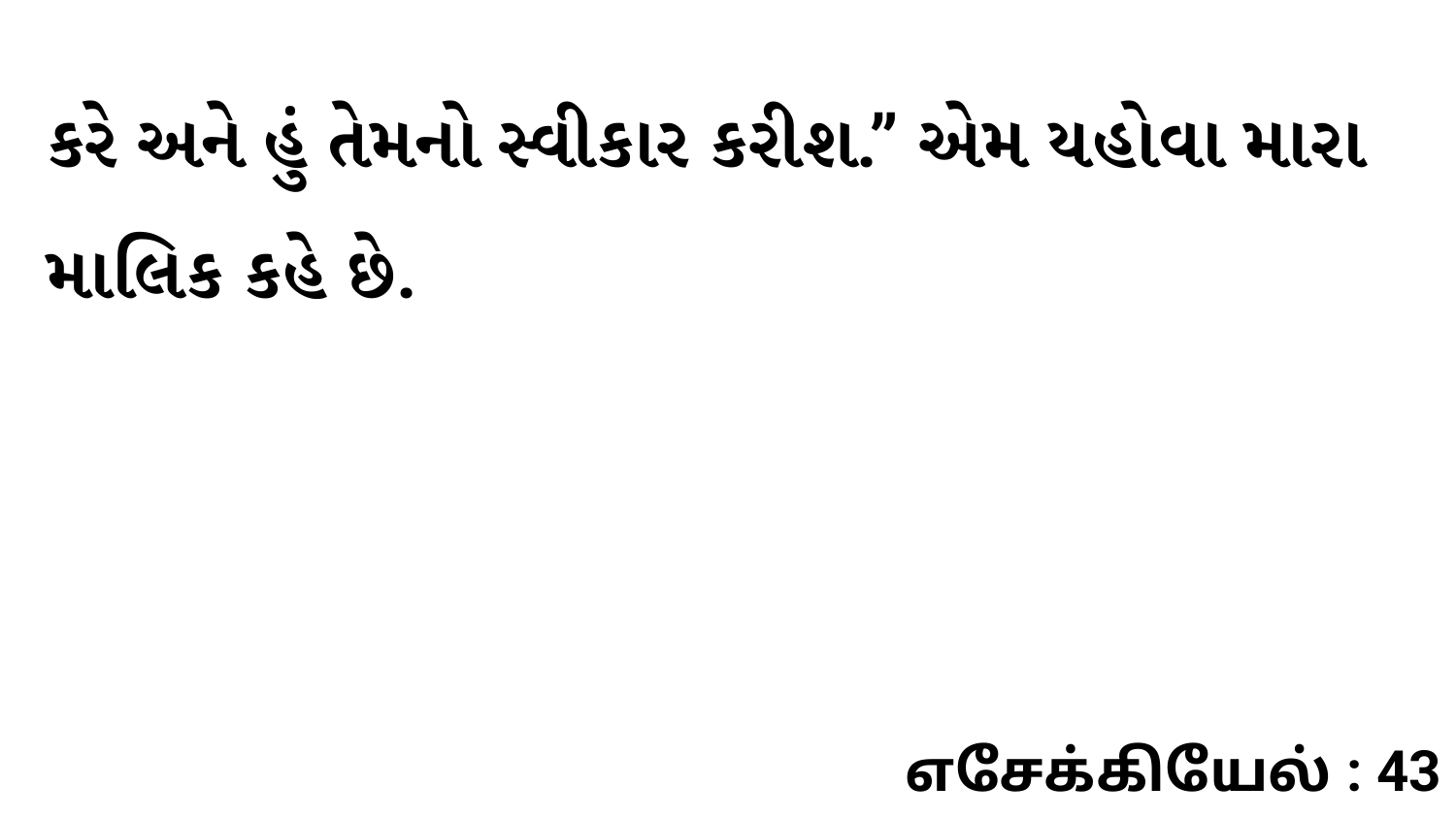

કરે અને હું તેમનો સ્વીકાર કરીશ.” એમ યહોવા મારા માલિક કહે છે.
எசேக்கியேல் : 43